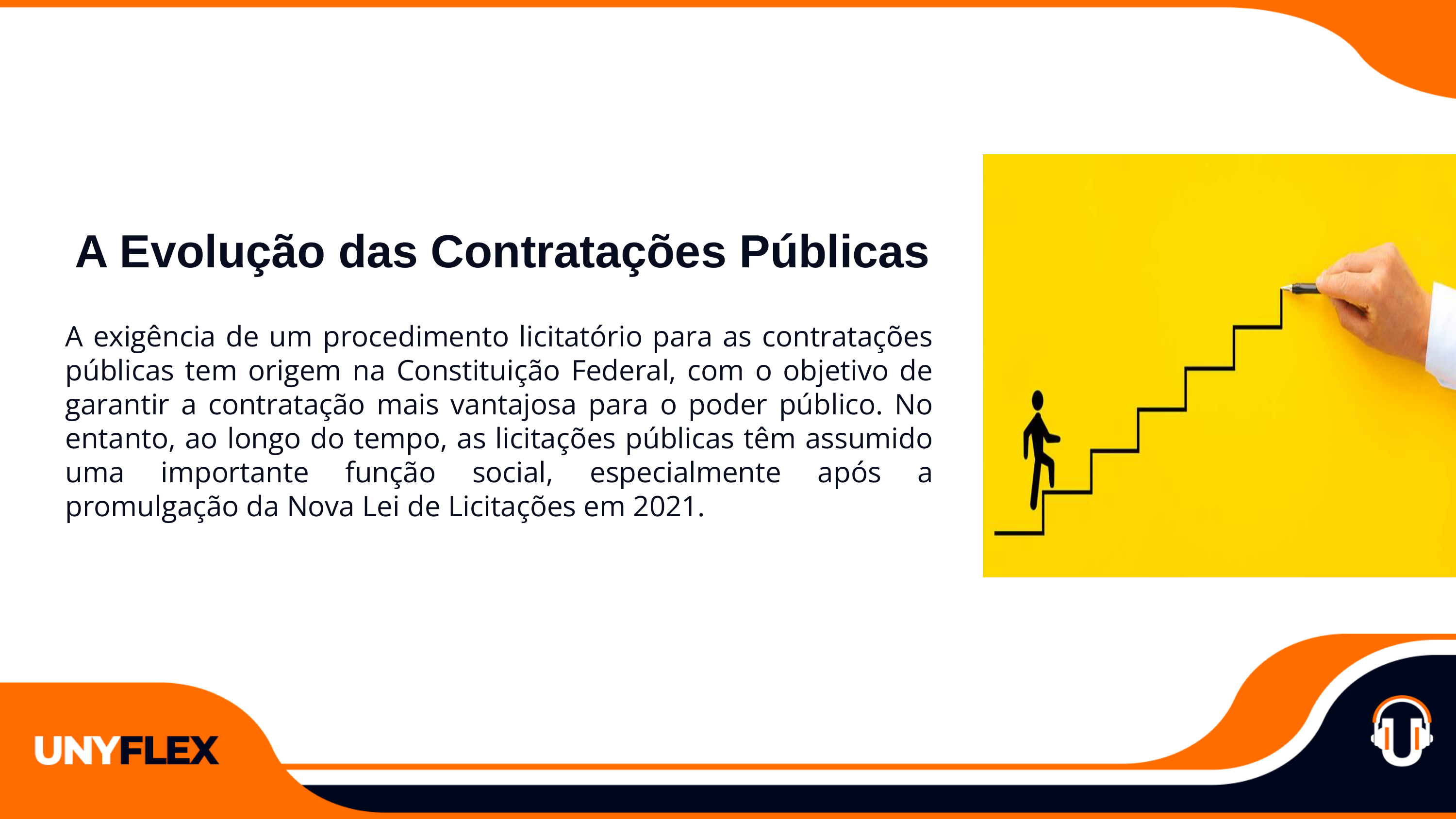

A Evolução das Contratações Públicas
A exigência de um procedimento licitatório para as contratações públicas tem origem na Constituição Federal, com o objetivo de garantir a contratação mais vantajosa para o poder público. No entanto, ao longo do tempo, as licitações públicas têm assumido uma importante função social, especialmente após a promulgação da Nova Lei de Licitações em 2021.